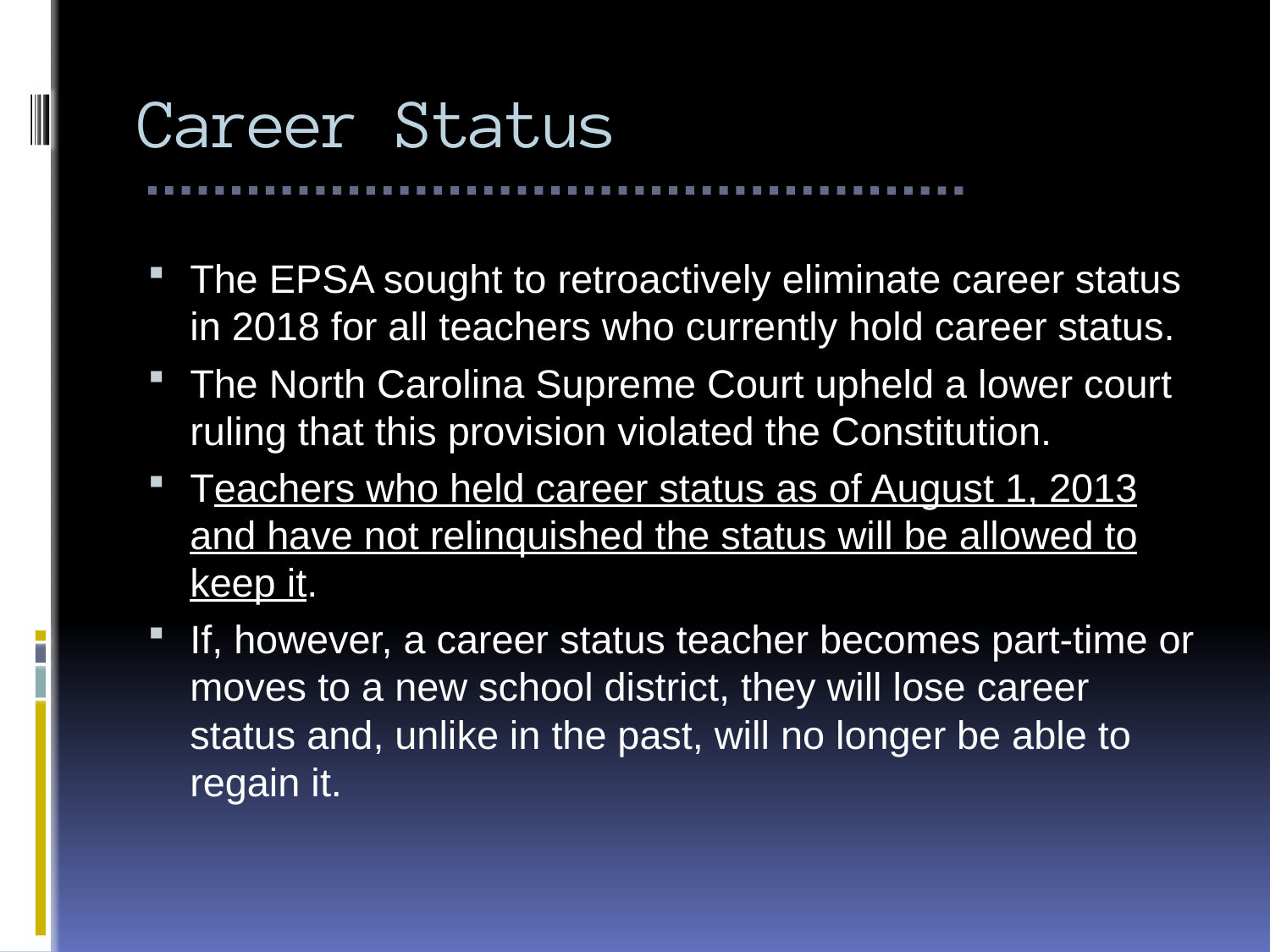

# Career Status
The EPSA sought to retroactively eliminate career status in 2018 for all teachers who currently hold career status.
The North Carolina Supreme Court upheld a lower court ruling that this provision violated the Constitution.
Teachers who held career status as of August 1, 2013 and have not relinquished the status will be allowed to keep it.
If, however, a career status teacher becomes part-time or moves to a new school district, they will lose career status and, unlike in the past, will no longer be able to regain it.